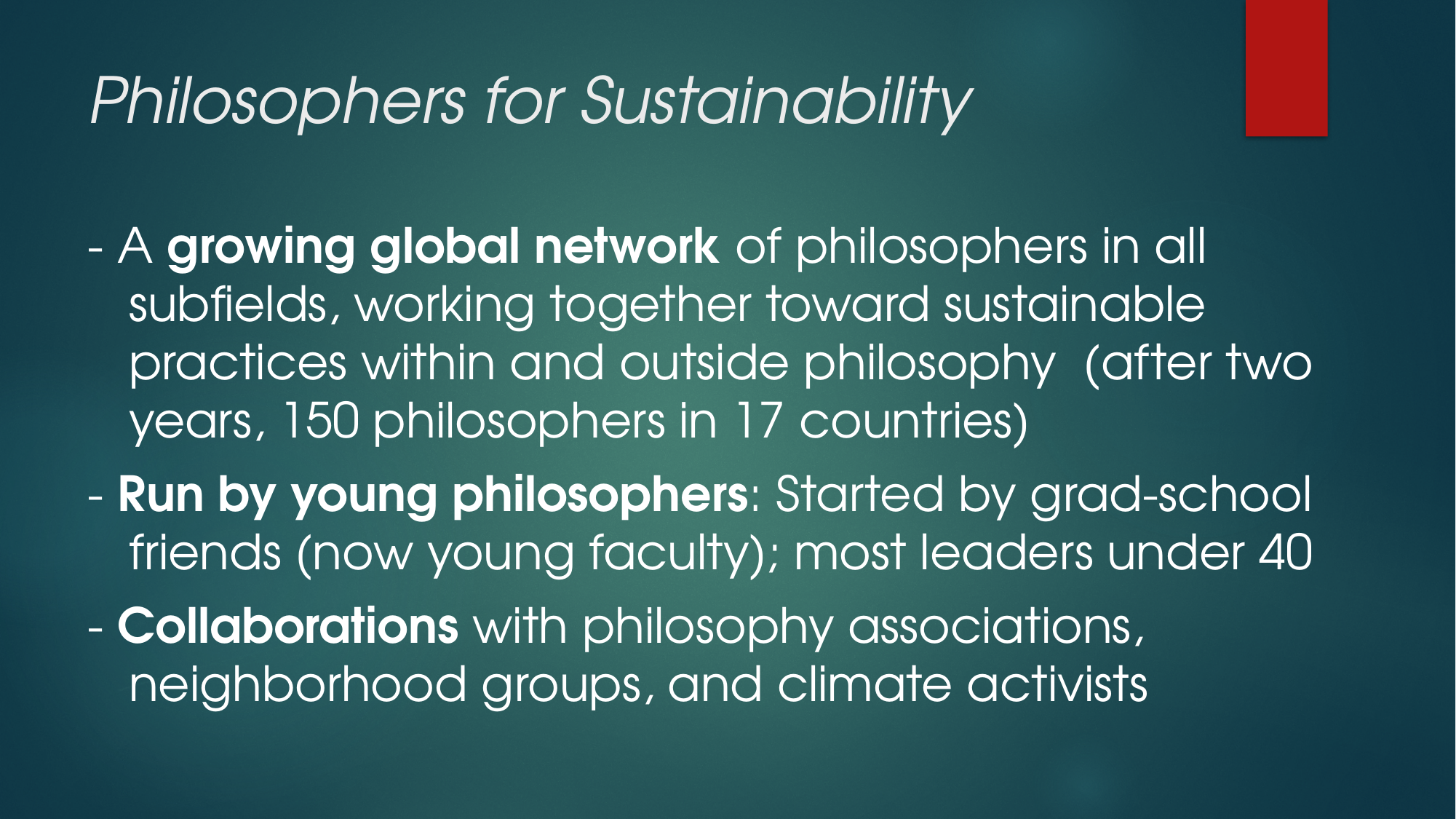

# Philosophers for Sustainability
- A growing global network of philosophers in all subfields, working together toward sustainable practices within and outside philosophy  (after two years, 150 philosophers in 17 countries)
- Run by young philosophers: Started by grad-school friends (now young faculty); most leaders under 40
- Collaborations with philosophy associations, neighborhood groups, and climate activists